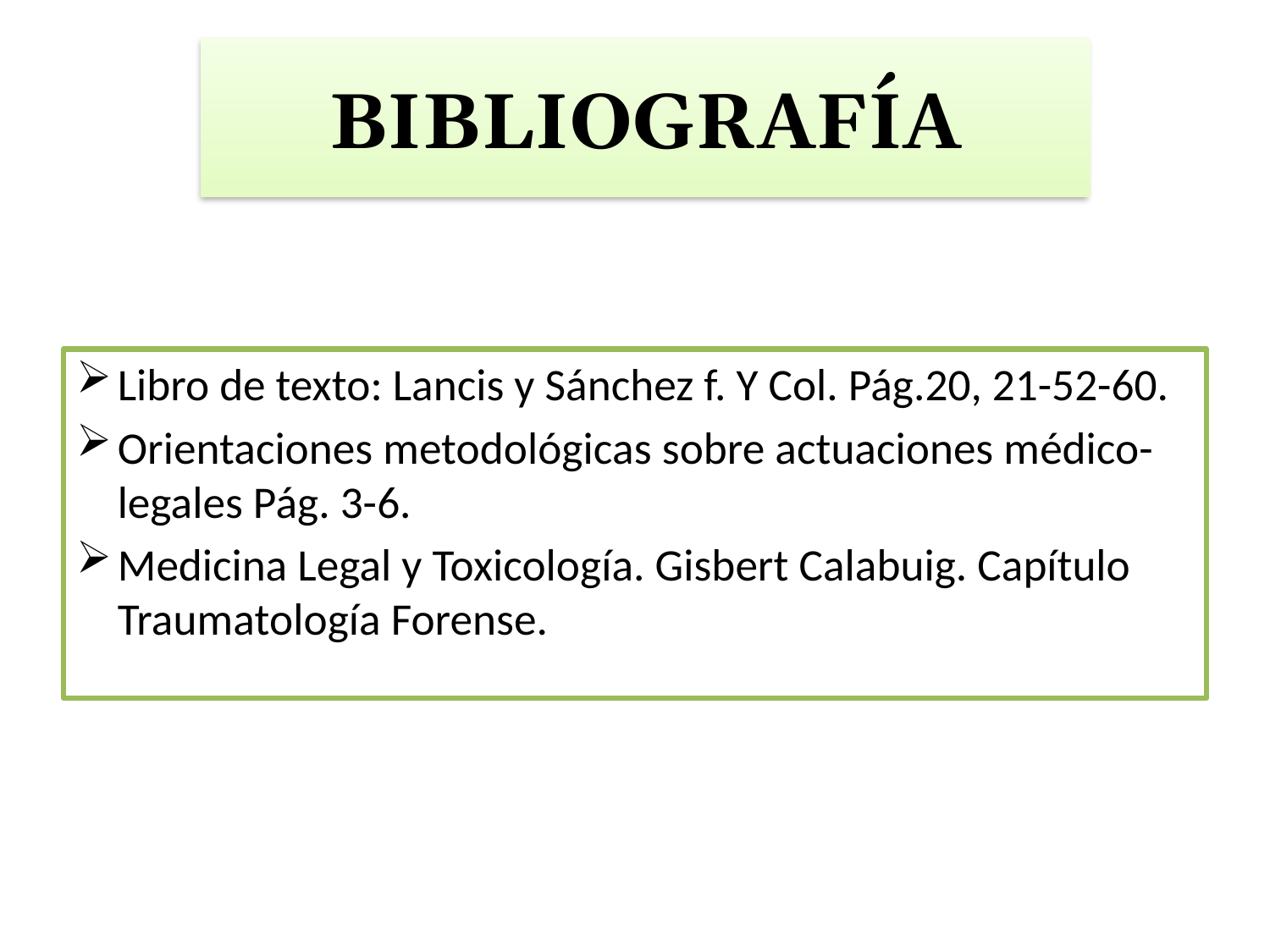

# BIBLIOGRAFÍA
Libro de texto: Lancis y Sánchez f. Y Col. Pág.20, 21-52-60.
Orientaciones metodológicas sobre actuaciones médico-legales Pág. 3-6.
Medicina Legal y Toxicología. Gisbert Calabuig. Capítulo Traumatología Forense.